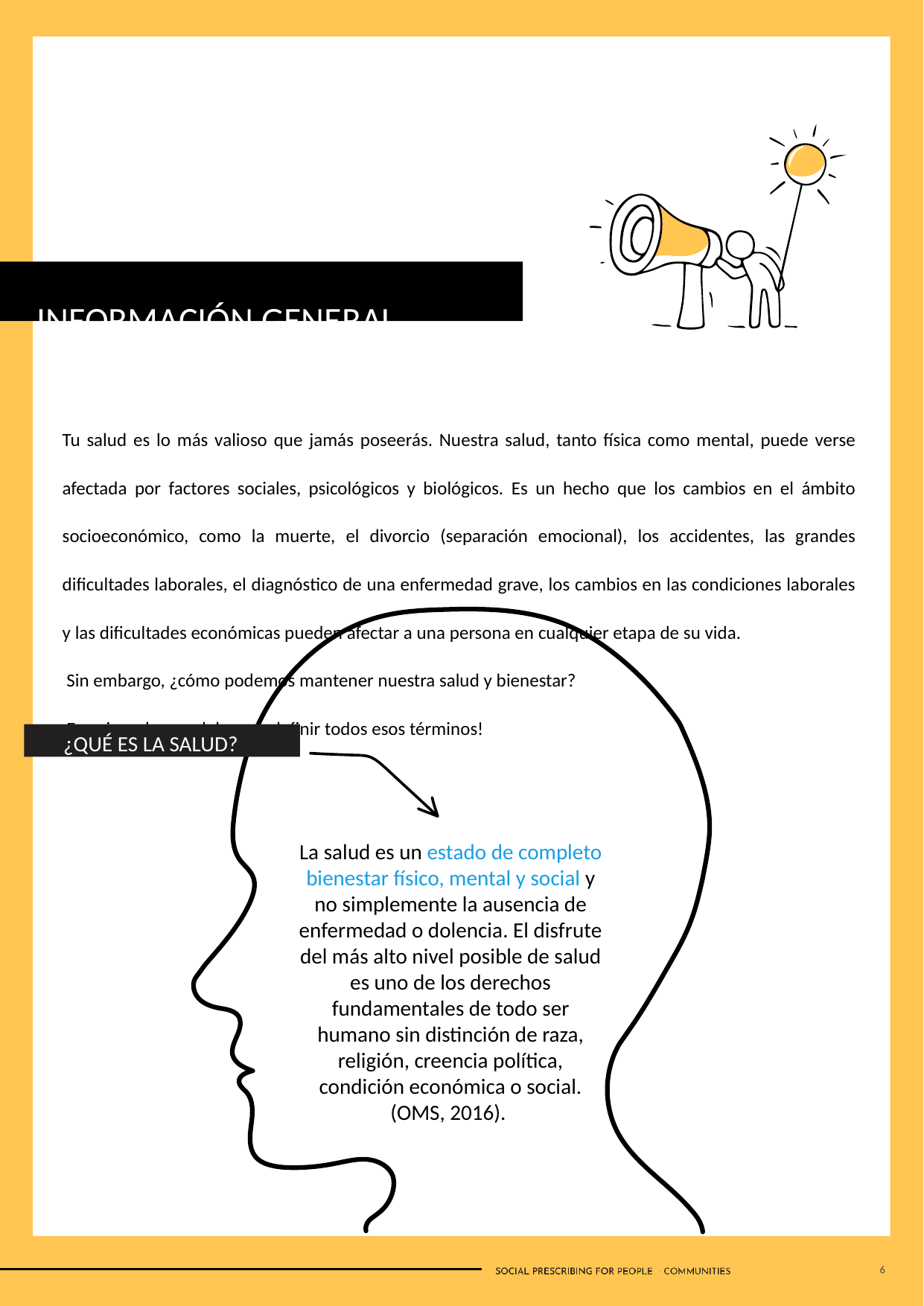

INFORMACIÓN GENERAL
Tu salud es lo más valioso que jamás poseerás. Nuestra salud, tanto física como mental, puede verse afectada por factores sociales, psicológicos y biológicos. Es un hecho que los cambios en el ámbito socioeconómico, como la muerte, el divorcio (separación emocional), los accidentes, las grandes dificultades laborales, el diagnóstico de una enfermedad grave, los cambios en las condiciones laborales y las dificultades económicas pueden afectar a una persona en cualquier etapa de su vida.
 Sin embargo, ¿cómo podemos mantener nuestra salud y bienestar?
 En primer lugar, ¡debemos definir todos esos términos!

¿QUÉ ES LA SALUD?

La salud es un estado de completo bienestar físico, mental y social y no simplemente la ausencia de enfermedad o dolencia. El disfrute del más alto nivel posible de salud es uno de los derechos fundamentales de todo ser humano sin distinción de raza, religión, creencia política, condición económica o social. (OMS, 2016).
6